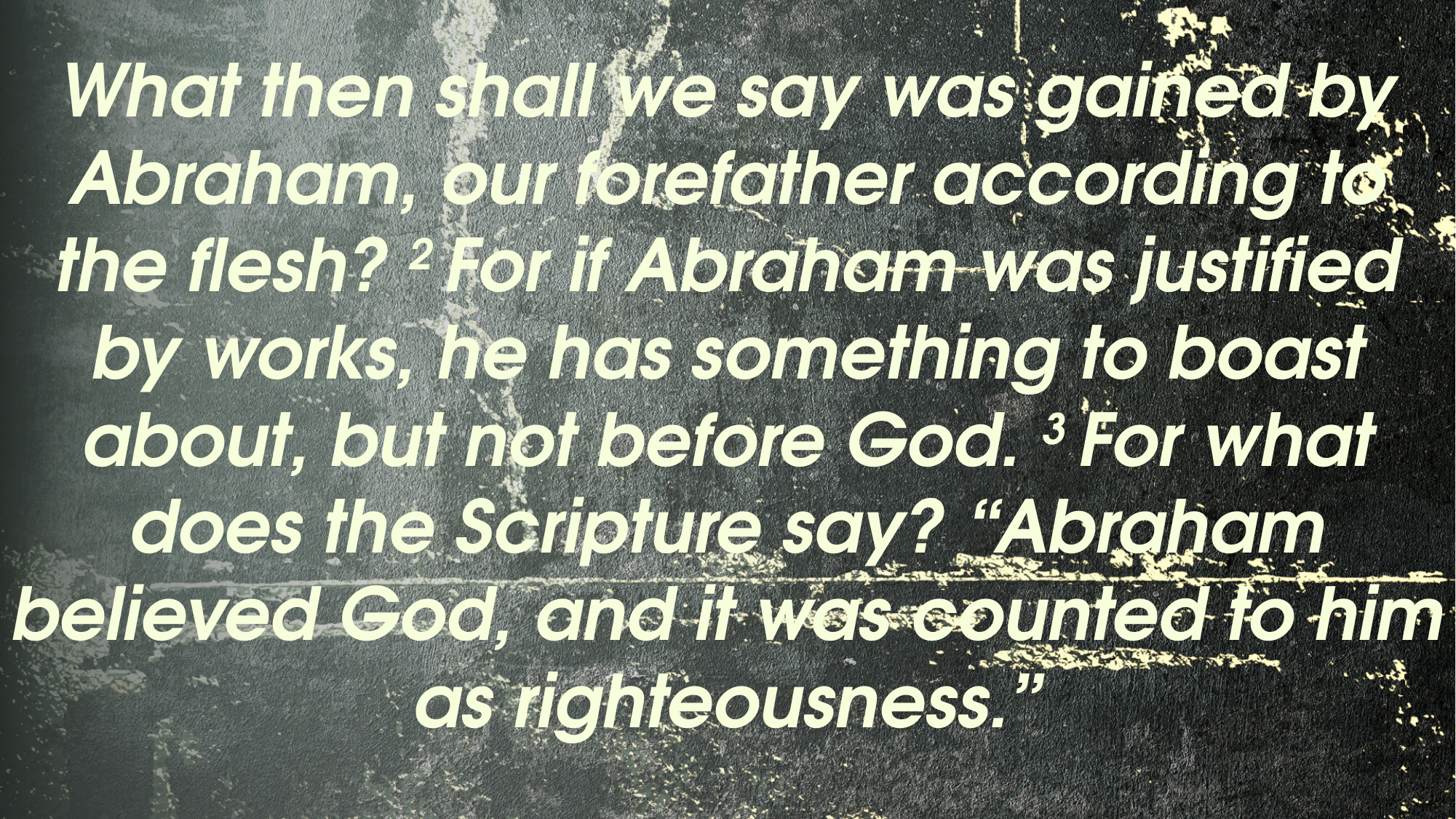

What then shall we say was gained by Abraham, our forefather according to the flesh? 2 For if Abraham was justified by works, he has something to boast about, but not before God. 3 For what does the Scripture say? “Abraham believed God, and it was counted to him as righteousness.”